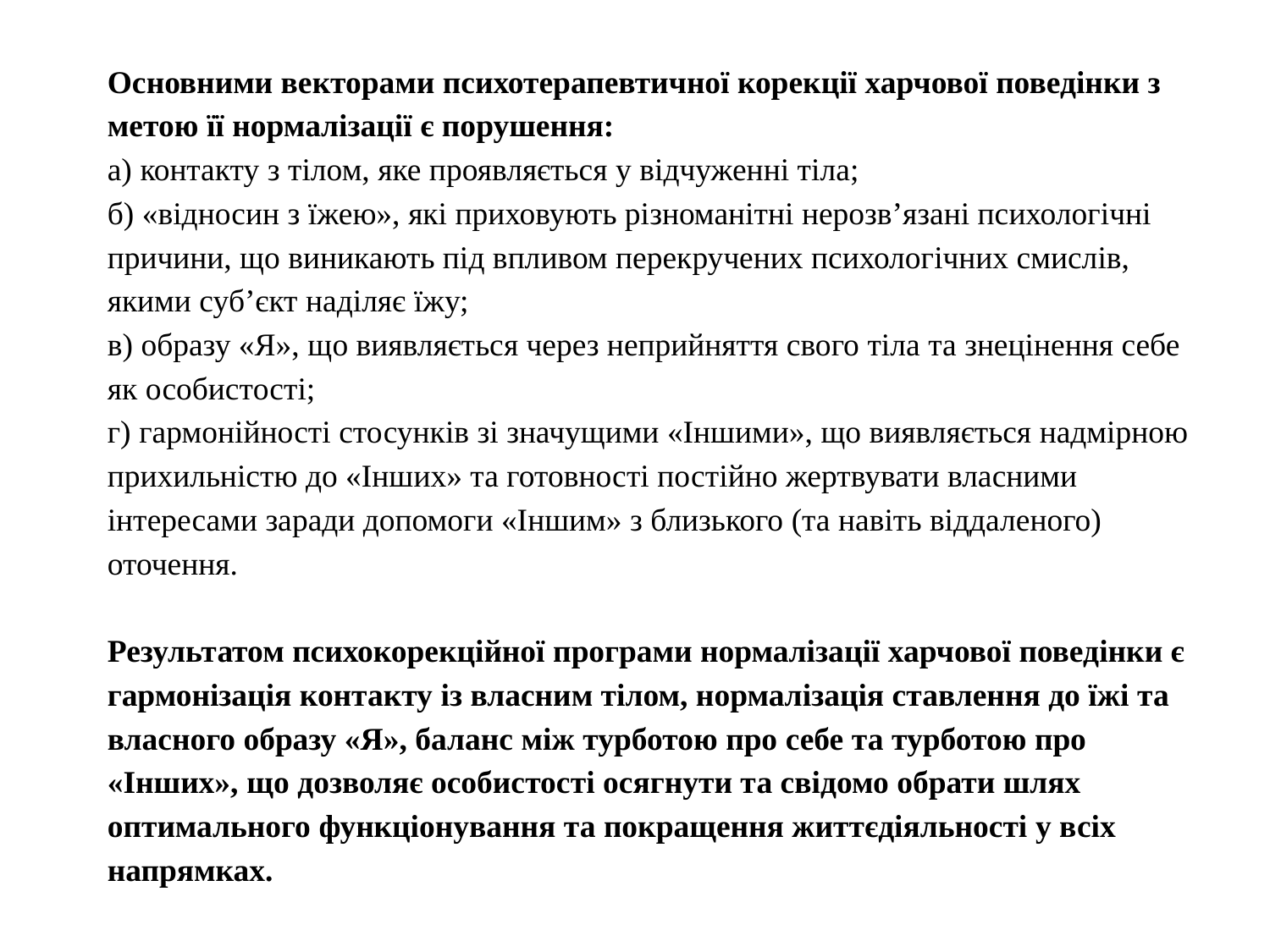

Основними векторами психотерапевтичної корекції харчової поведінки з метою її нормалізації є порушення:
а) контакту з тілом, яке проявляється у відчуженні тіла;
б) «відносин з їжею», які приховують різноманітні нерозв’язані психологічні причини, що виникають під впливом перекручених психологічних смислів, якими суб’єкт наділяє їжу;
в) образу «Я», що виявляється через неприйняття свого тіла та знецінення себе як особистості;
г) гармонійності стосунків зі значущими «Іншими», що виявляється надмірною прихильністю до «Інших» та готовності постійно жертвувати власними інтересами заради допомоги «Іншим» з близького (та навіть віддаленого) оточення.

Результатом психокорекційної програми нормалізації харчової поведінки є гармонізація контакту із власним тілом, нормалізація ставлення до їжі та власного образу «Я», баланс між турботою про себе та турботою про «Інших», що дозволяє особистості осягнути та свідомо обрати шлях оптимального функціонування та покращення життєдіяльності у всіх напрямках.